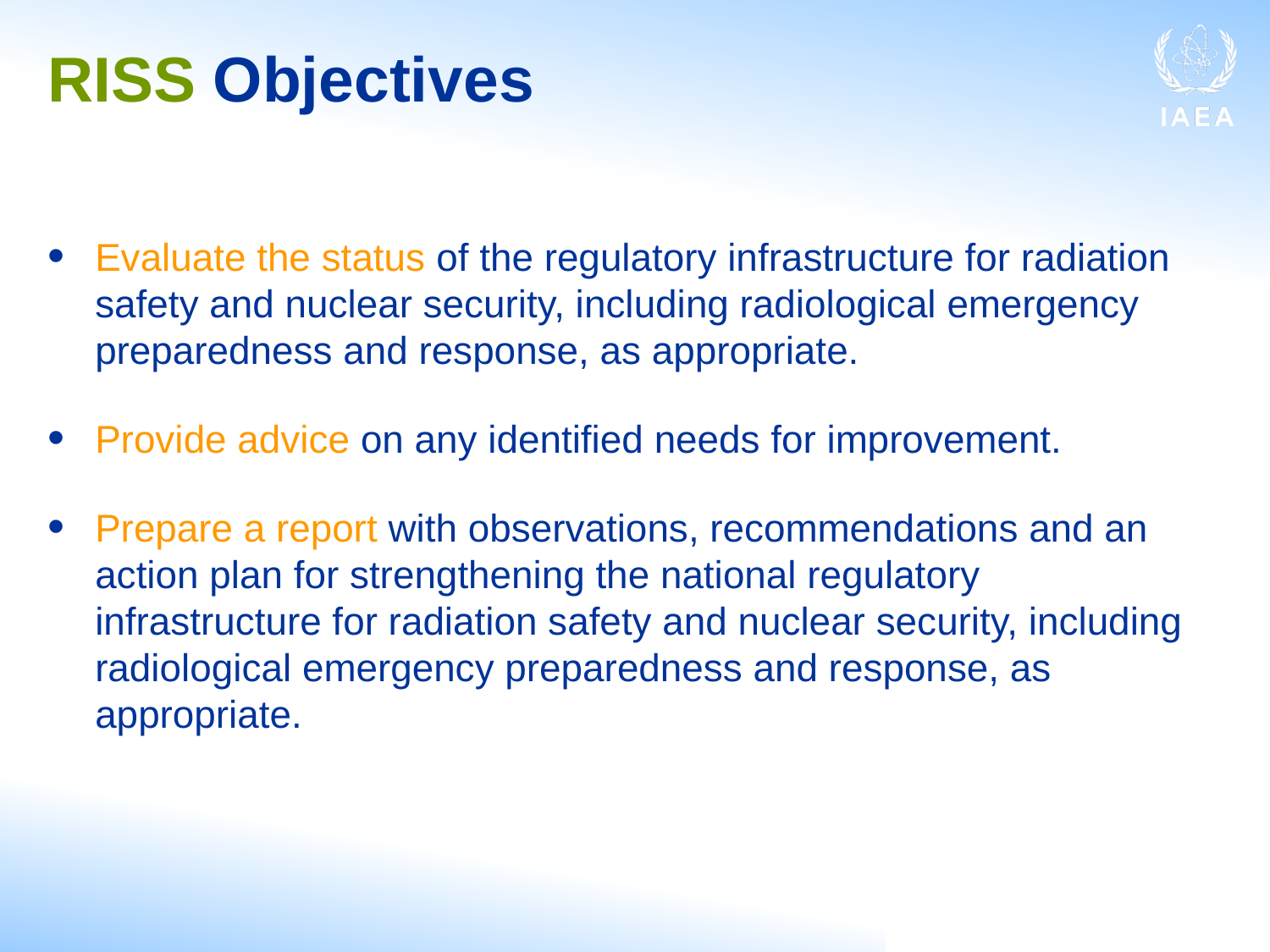

RISS Objectives
Evaluate the status of the regulatory infrastructure for radiation safety and nuclear security, including radiological emergency preparedness and response, as appropriate.
Provide advice on any identified needs for improvement.
Prepare a report with observations, recommendations and an action plan for strengthening the national regulatory infrastructure for radiation safety and nuclear security, including radiological emergency preparedness and response, as appropriate.